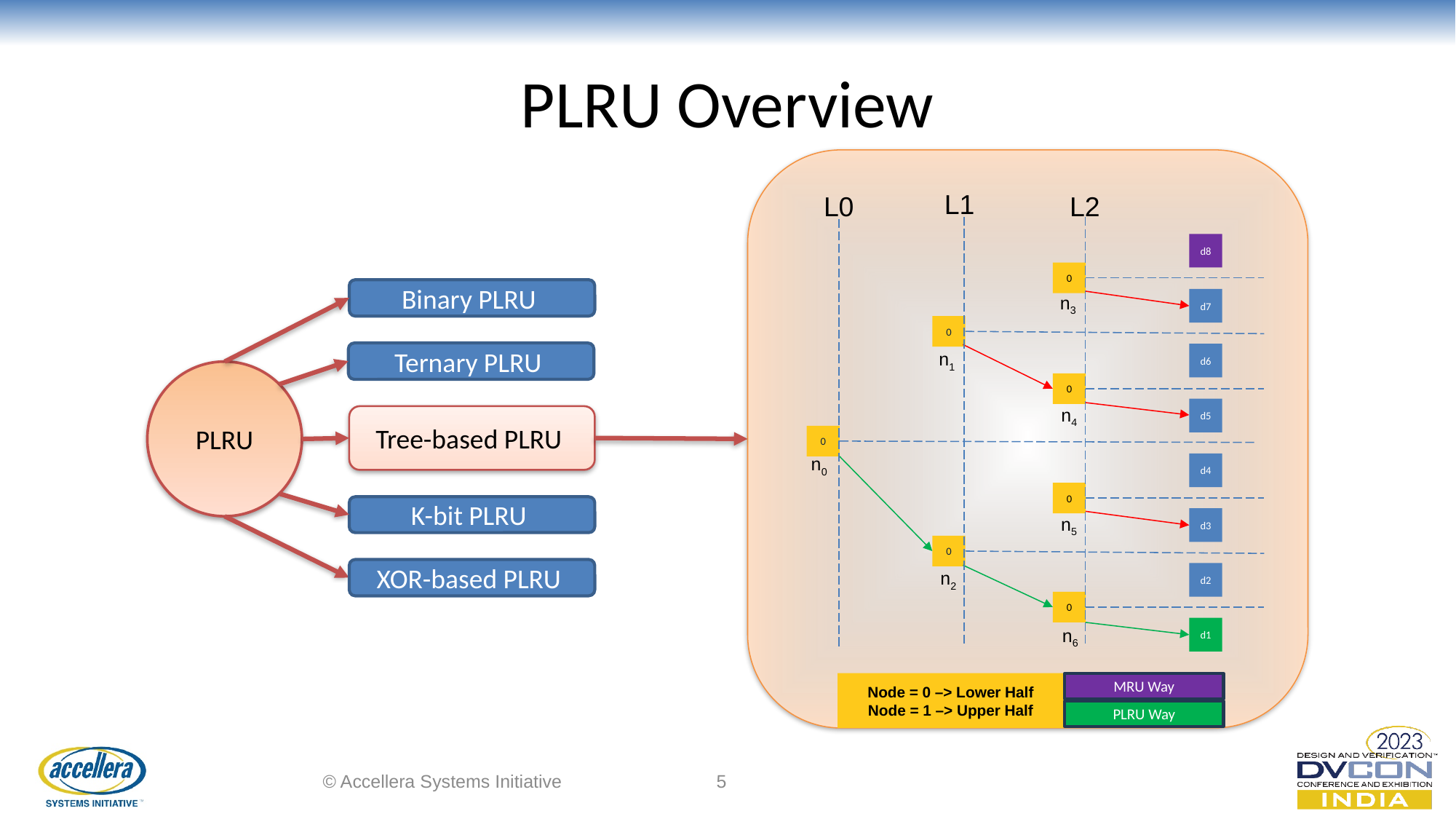

# PLRU Overview

L1
L0
L2
d8
0
d7
0
d6
0
d5
0
d4
0
d3
0
d2
0
d1
Binary PLRU
n3
n1
Ternary PLRU
PLRU
n4
Tree-based PLRU
n0
K-bit PLRU
n5
XOR-based PLRU
n2
n6
Node = 0 –> Lower Half
Node = 1 –> Upper Half
MRU Way
PLRU Way
© Accellera Systems Initiative
5